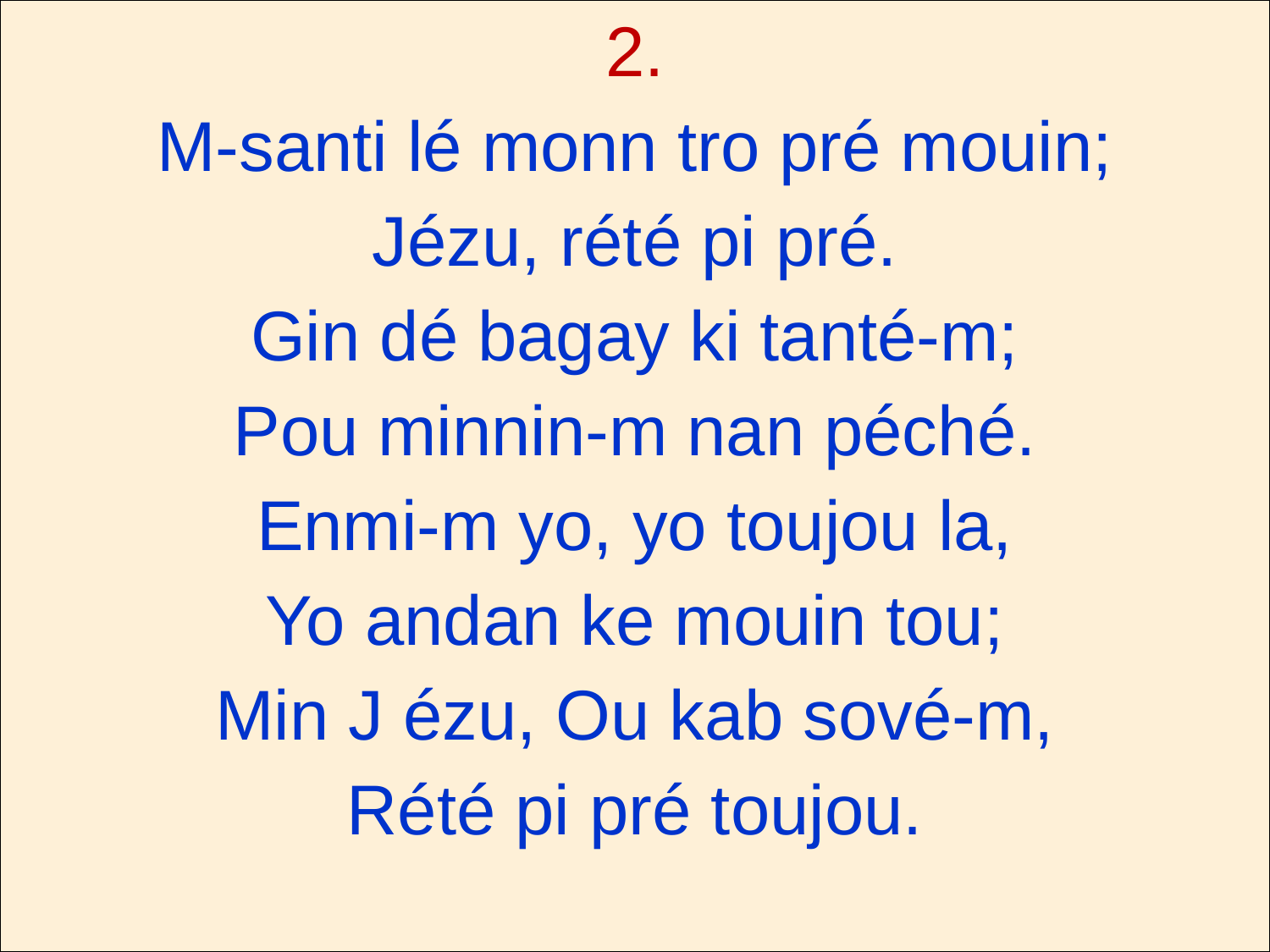

2.
M-santi lé monn tro pré mouin;
Jézu, rété pi pré.
Gin dé bagay ki tanté-m;
Pou minnin-m nan péché.
Enmi-m yo, yo toujou la,
Yo andan ke mouin tou;
Min J ézu, Ou kab sové-m,
Rété pi pré toujou.